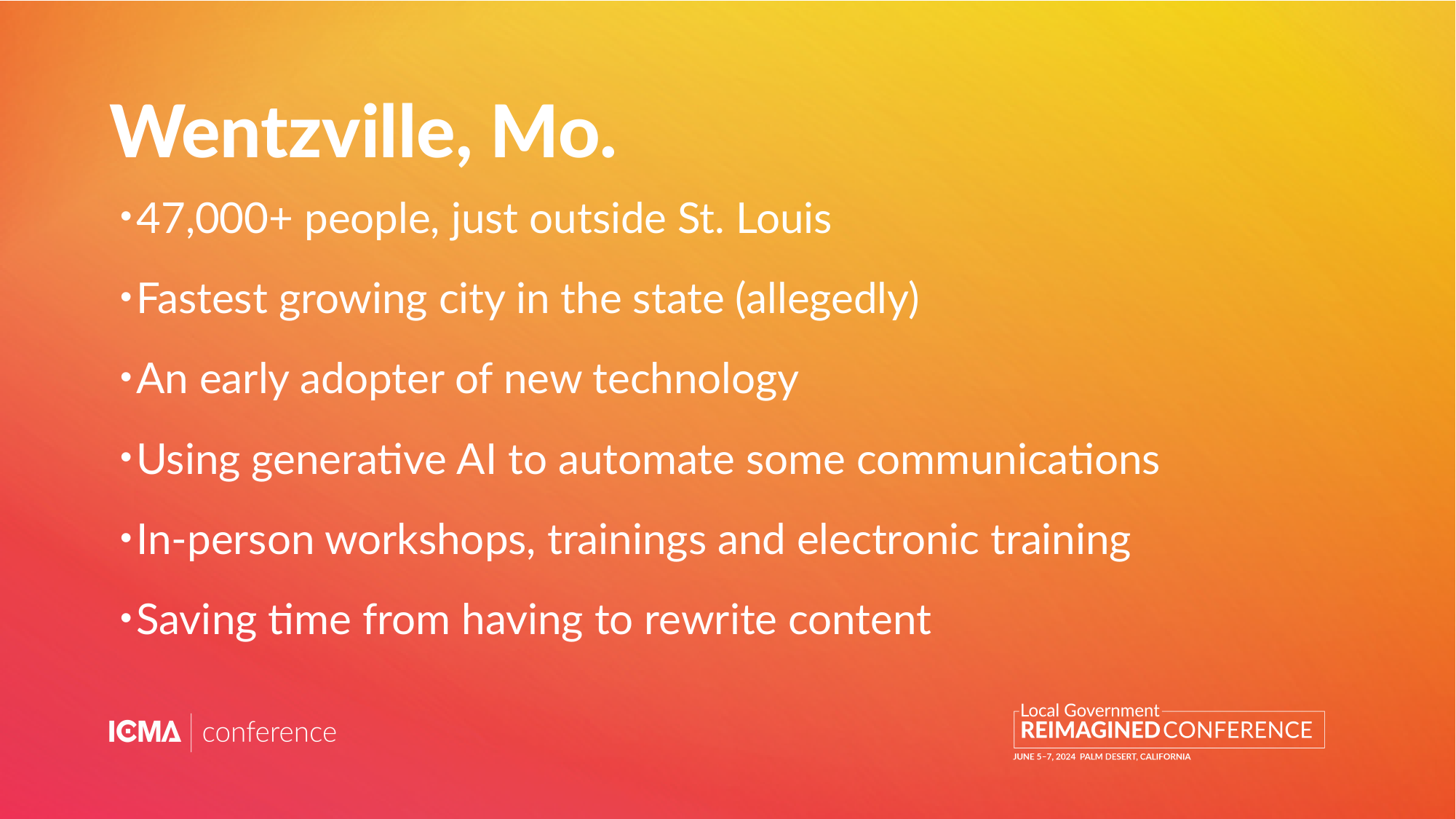

# Wentzville, Mo.
47,000+ people, just outside St. Louis
Fastest growing city in the state (allegedly)
An early adopter of new technology
Using generative AI to automate some communications
In-person workshops, trainings and electronic training
Saving time from having to rewrite content